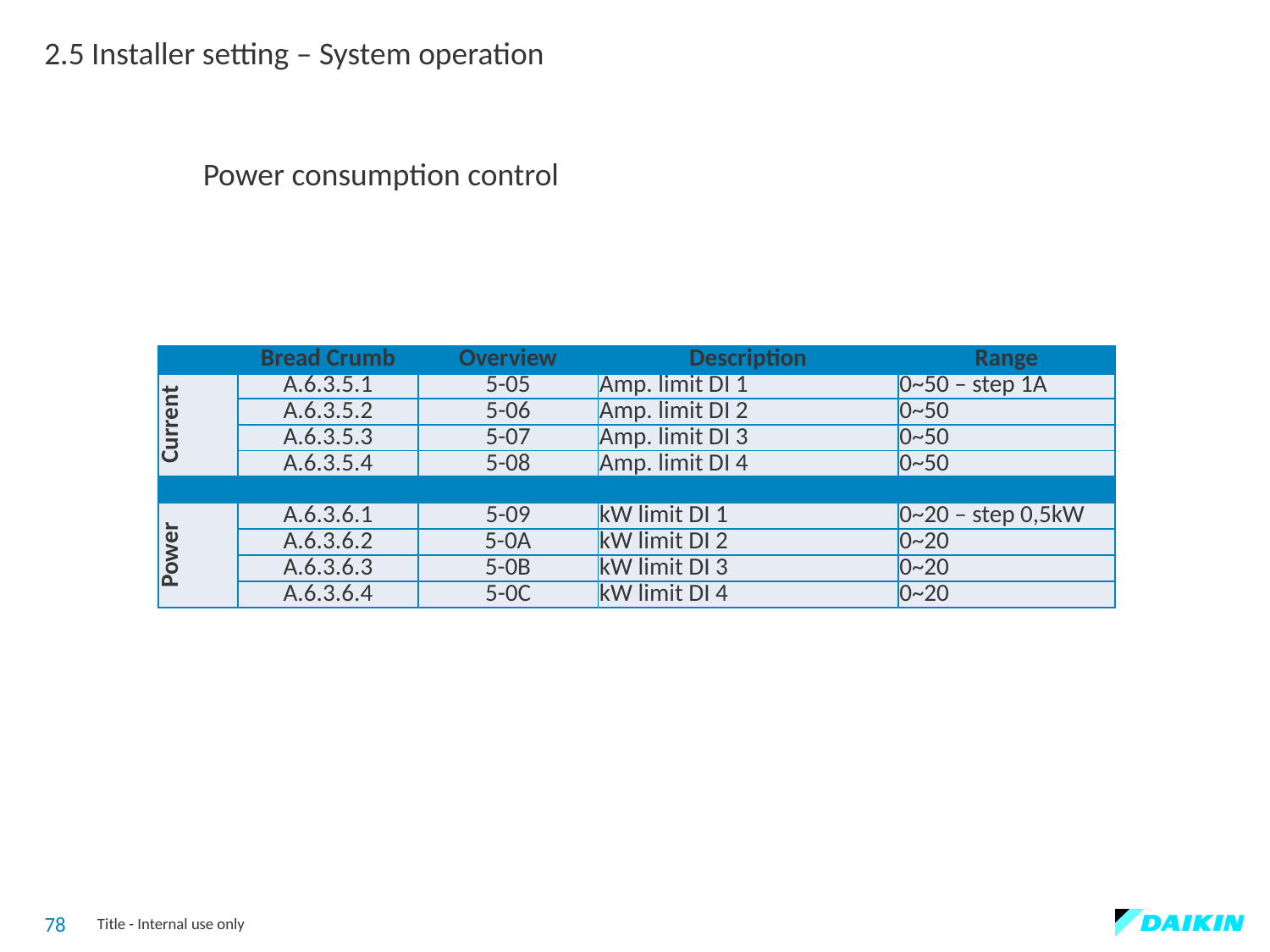

2.5 Installer setting – System operation
Power consumption control

|  | Bread Crumb | Overview | Description | Range |
| --- | --- | --- | --- | --- |
| Current | A.6.3.5.1 | 5-05 | Amp. limit DI 1 | 0~50 – step 1A |
|  | A.6.3.5.2 | 5-06 | Amp. limit DI 2 | 0~50 |
|  | A.6.3.5.3 | 5-07 | Amp. limit DI 3 | 0~50 |
|  | A.6.3.5.4 | 5-08 | Amp. limit DI 4 | 0~50 |
|  |  |  |  |  |
| Power | A.6.3.6.1 | 5-09 | kW limit DI 1 | 0~20 – step 0,5kW |
|  | A.6.3.6.2 | 5-0A | kW limit DI 2 | 0~20 |
|  | A.6.3.6.3 | 5-0B | kW limit DI 3 | 0~20 |
|  | A.6.3.6.4 | 5-0C | kW limit DI 4 | 0~20 |
78
Title - Internal use only